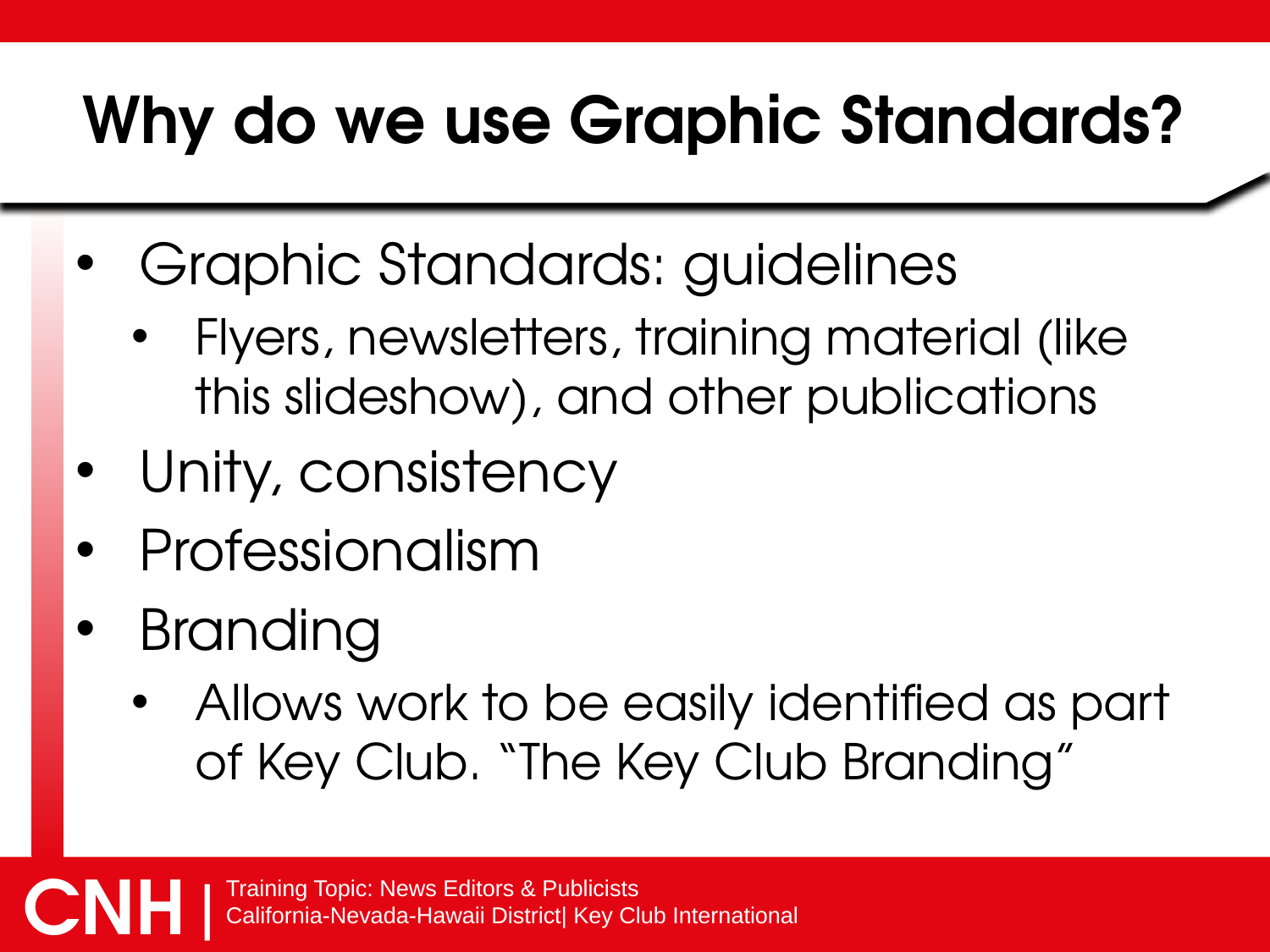

# Why do we use Graphic Standards?
Graphic Standards: guidelines
Flyers, newsletters, training material (like this slideshow), and other publications
Unity, consistency
Professionalism
Branding
Allows work to be easily identified as part of Key Club. “The Key Club Branding”